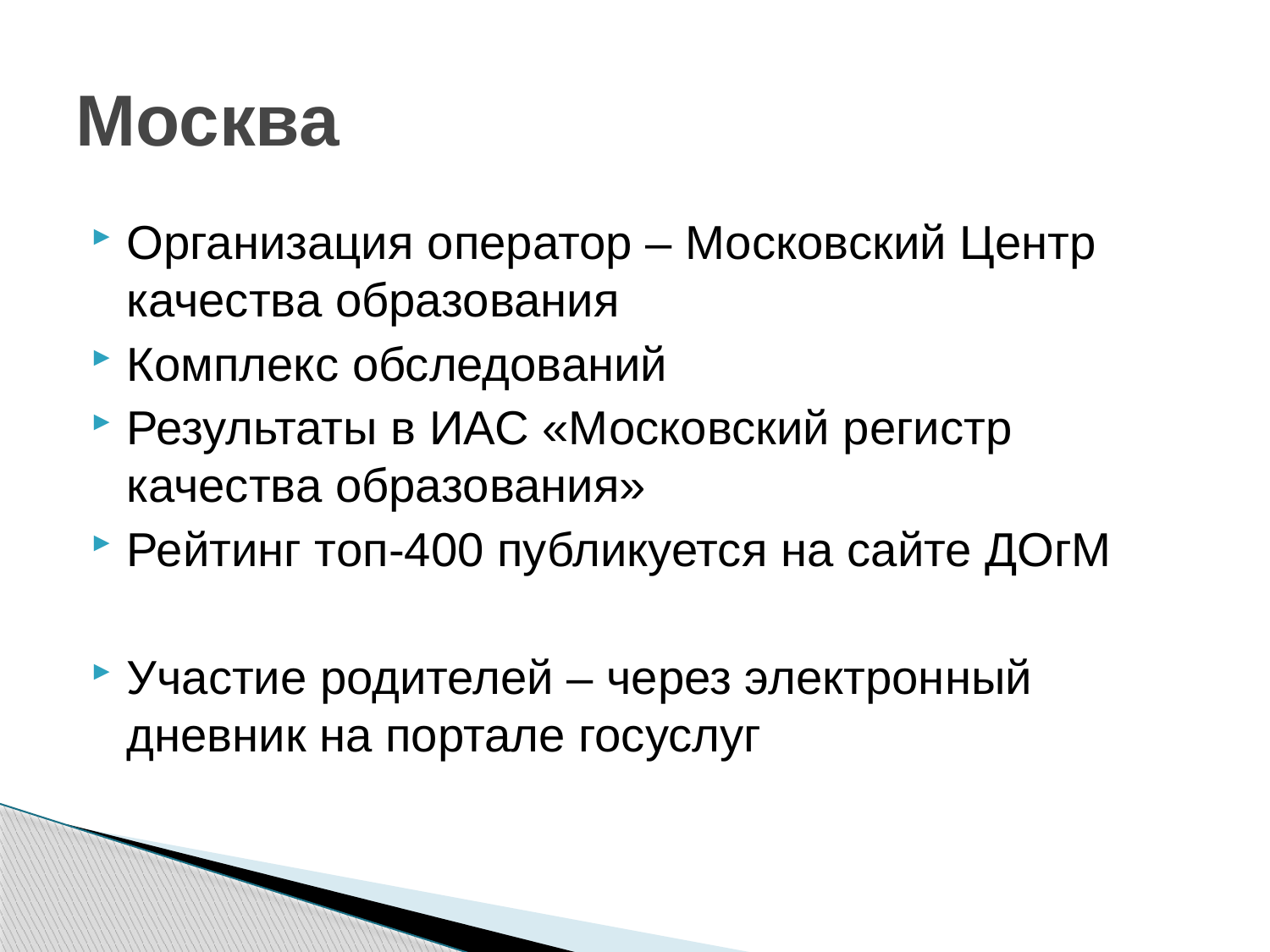

# Москва
Организация оператор – Московский Центр качества образования
Комплекс обследований
Результаты в ИАС «Московский регистр качества образования»
Рейтинг топ-400 публикуется на сайте ДОгМ

Участие родителей – через электронный дневник на портале госуслуг